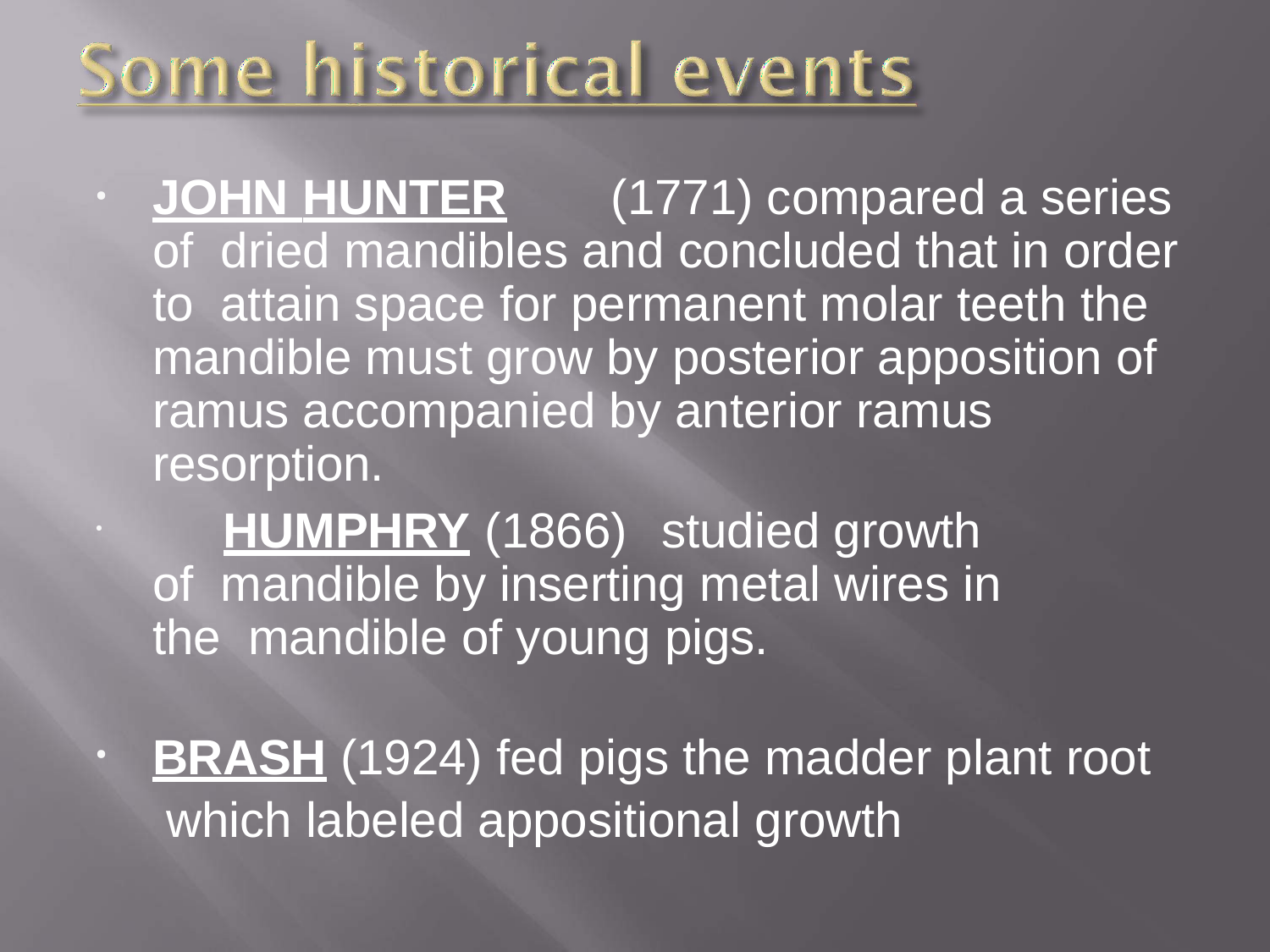

JOHN HUNTER	(1771) compared a series of  dried mandibles and concluded that in order to  attain space for permanent molar teeth the  mandible must grow by posterior apposition of  ramus accompanied by anterior ramus  resorption.
	HUMPHRY (1866)	studied growth of  mandible by inserting metal wires in the  mandible of young pigs.

BRASH (1924) fed pigs the madder plant root  which labeled appositional growth